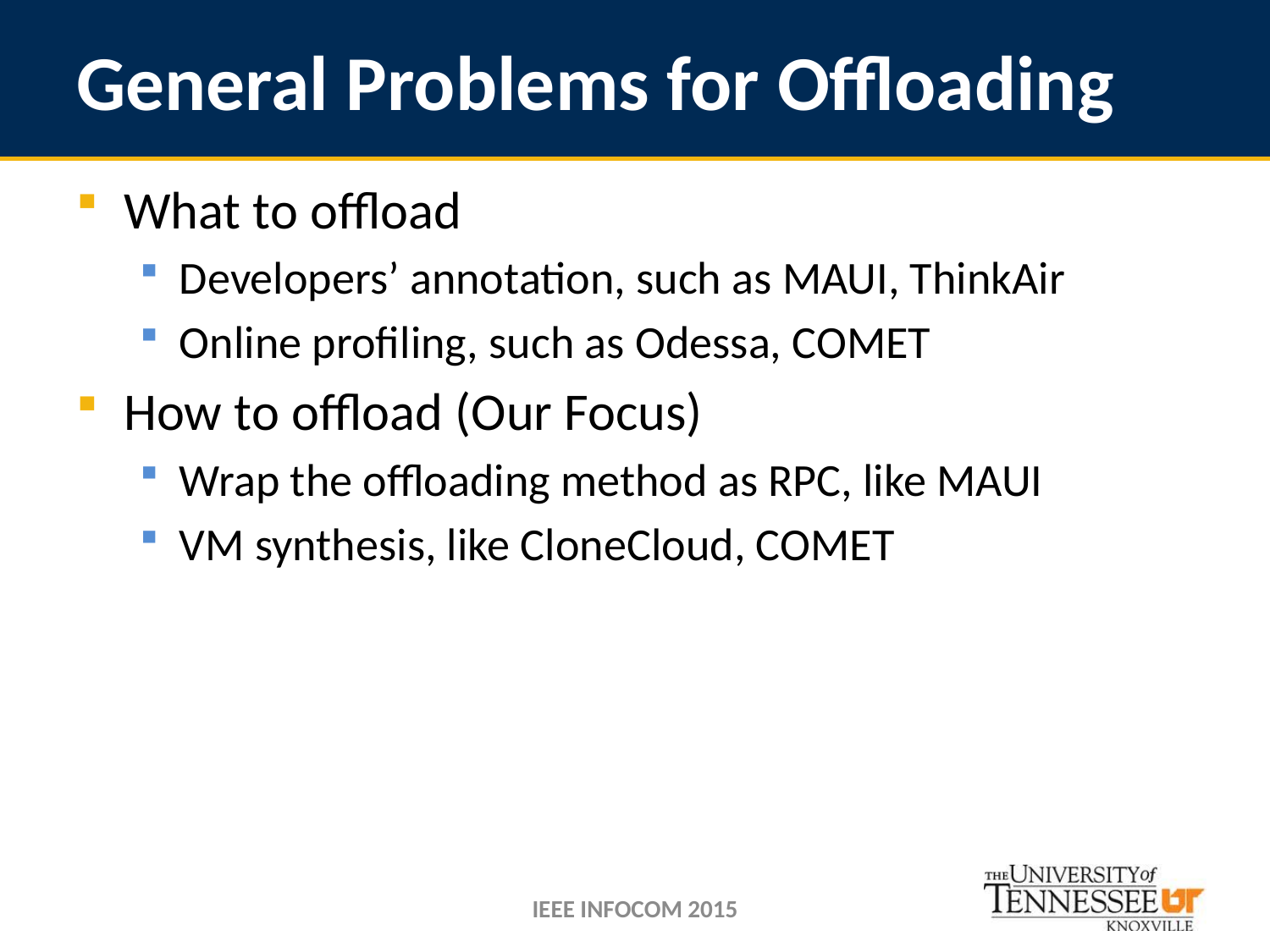

# General Problems for Offloading
What to offload
Developers’ annotation, such as MAUI, ThinkAir
Online profiling, such as Odessa, COMET
How to offload (Our Focus)
Wrap the offloading method as RPC, like MAUI
VM synthesis, like CloneCloud, COMET

IEEE INFOCOM 2015